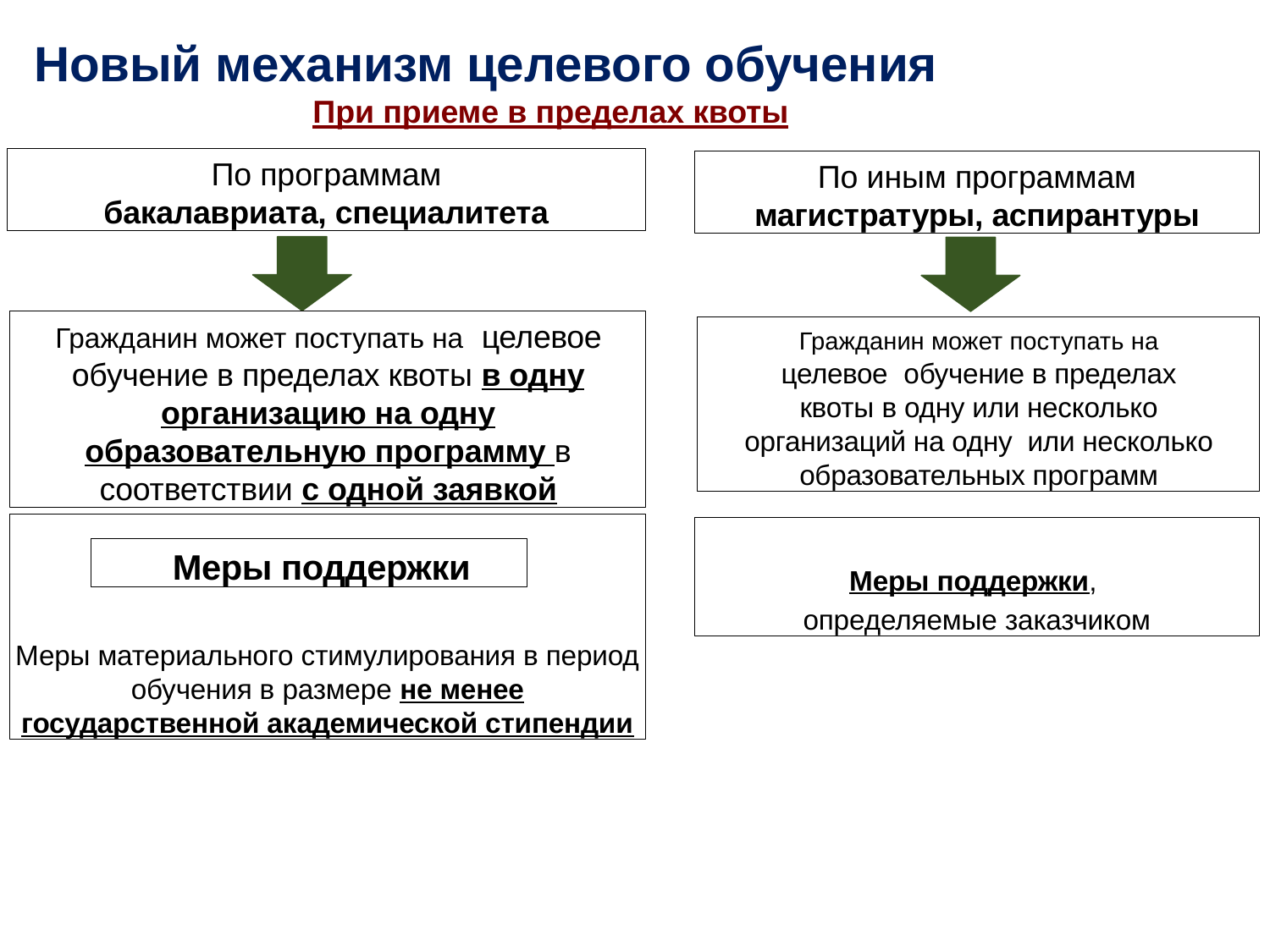

Новый механизм целевого обучения
При приеме в пределах квоты

По программам
бакалавриата, специалитета
По иным программам
магистратуры, аспирантуры

Гражданин может поступать на целевое обучение в пределах квоты в одну организацию на одну образовательную программу в соответствии с одной заявкой
Гражданин может поступать на целевое обучение в пределах квоты в одну или несколько организаций на одну  или несколько образовательных программ

Меры материального стимулирования в период обучения в размере не менее государственной академической стипендии

Меры поддержки,
определяемые заказчиком
Меры поддержки